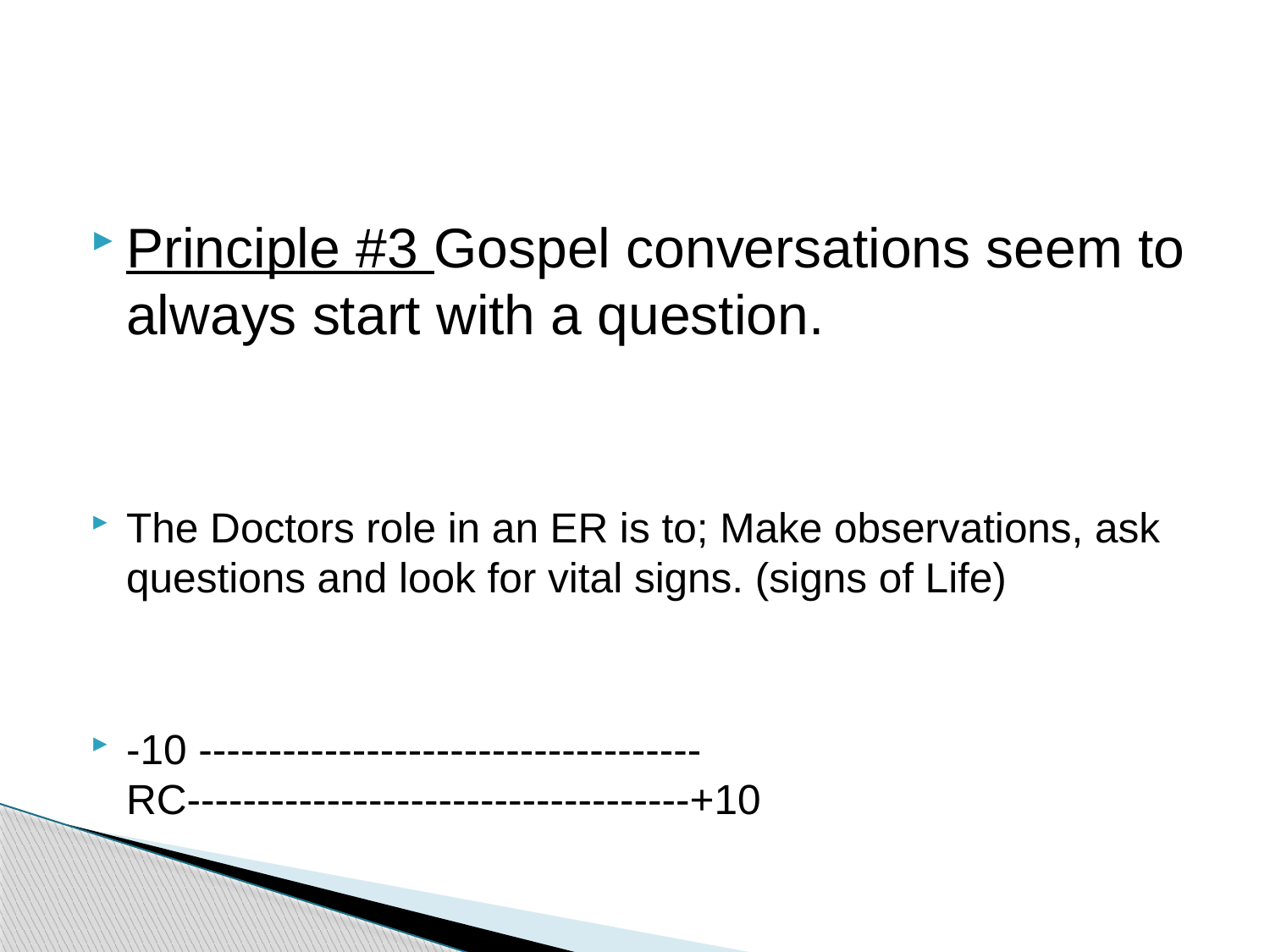

Principle #3 Gospel conversations seem to always start with a question.

The Doctors role in an ER is to; Make observations, ask questions and look for vital signs. (signs of Life)

-10 ------------------------------------RC------------------------------------+10